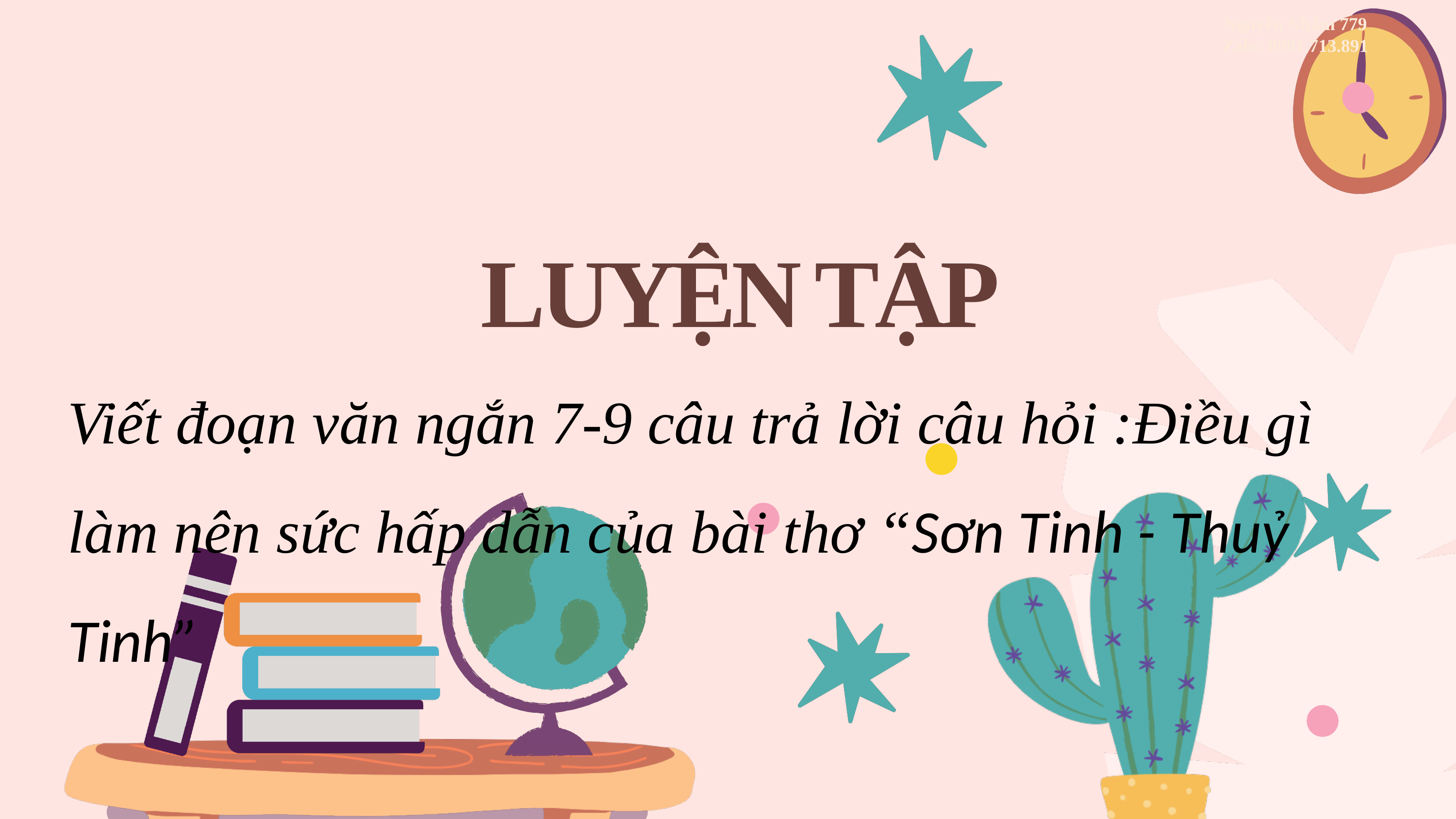

Nguyễn Nhâm 779
Zalo: 0981.713.891

LUYỆN TẬP
Viết đoạn văn ngắn 7-9 câu trả lời câu hỏi :Điều gì làm nên sức hấp dẫn của bài thơ “Sơn Tinh - Thuỷ Tinh”